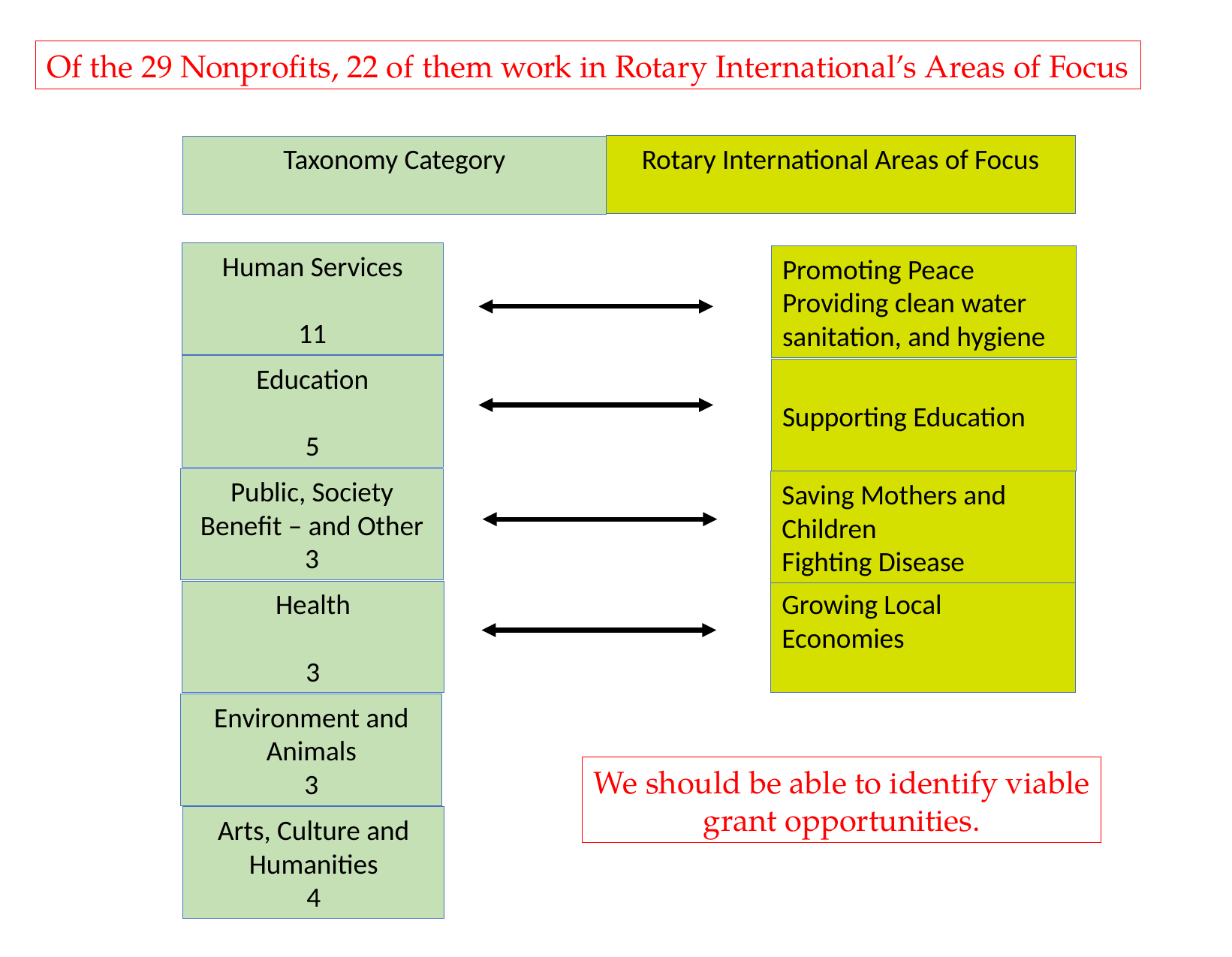

Of the 29 Nonprofits, 22 of them work in Rotary International’s Areas of Focus
Rotary International Areas of Focus

Taxonomy Category

Human Services

11
Promoting Peace
Providing clean water sanitation, and hygiene
Education

5

Supporting Education

Public, Society Benefit – and Other
3
Saving Mothers and Children
Fighting Disease
Health

3
Growing Local Economies

Environment and Animals
3
We should be able to identify viable
grant opportunities.
Arts, Culture and Humanities
4